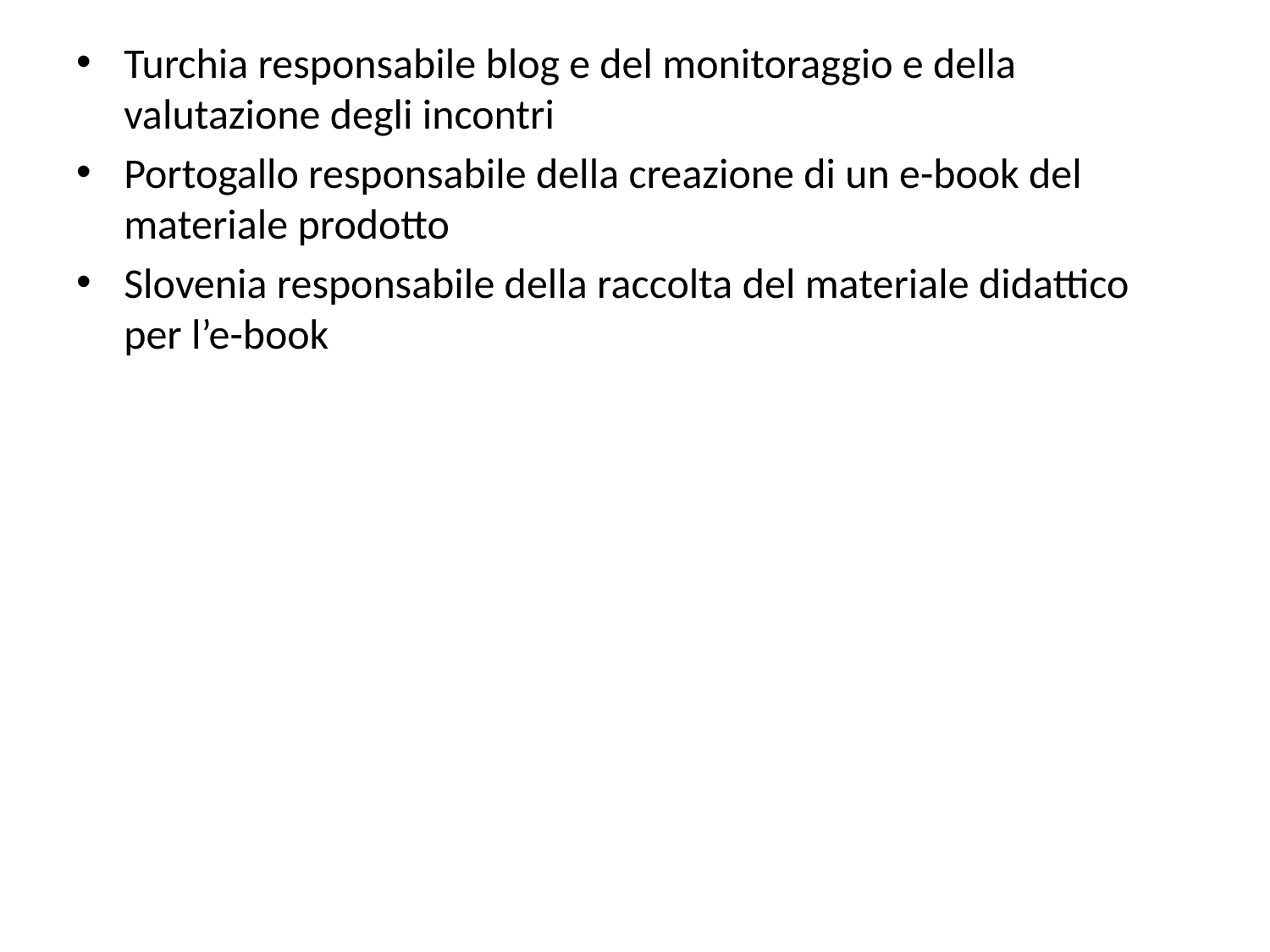

Turchia responsabile blog e del monitoraggio e della valutazione degli incontri
Portogallo responsabile della creazione di un e-book del materiale prodotto
Slovenia responsabile della raccolta del materiale didattico per l’e-book